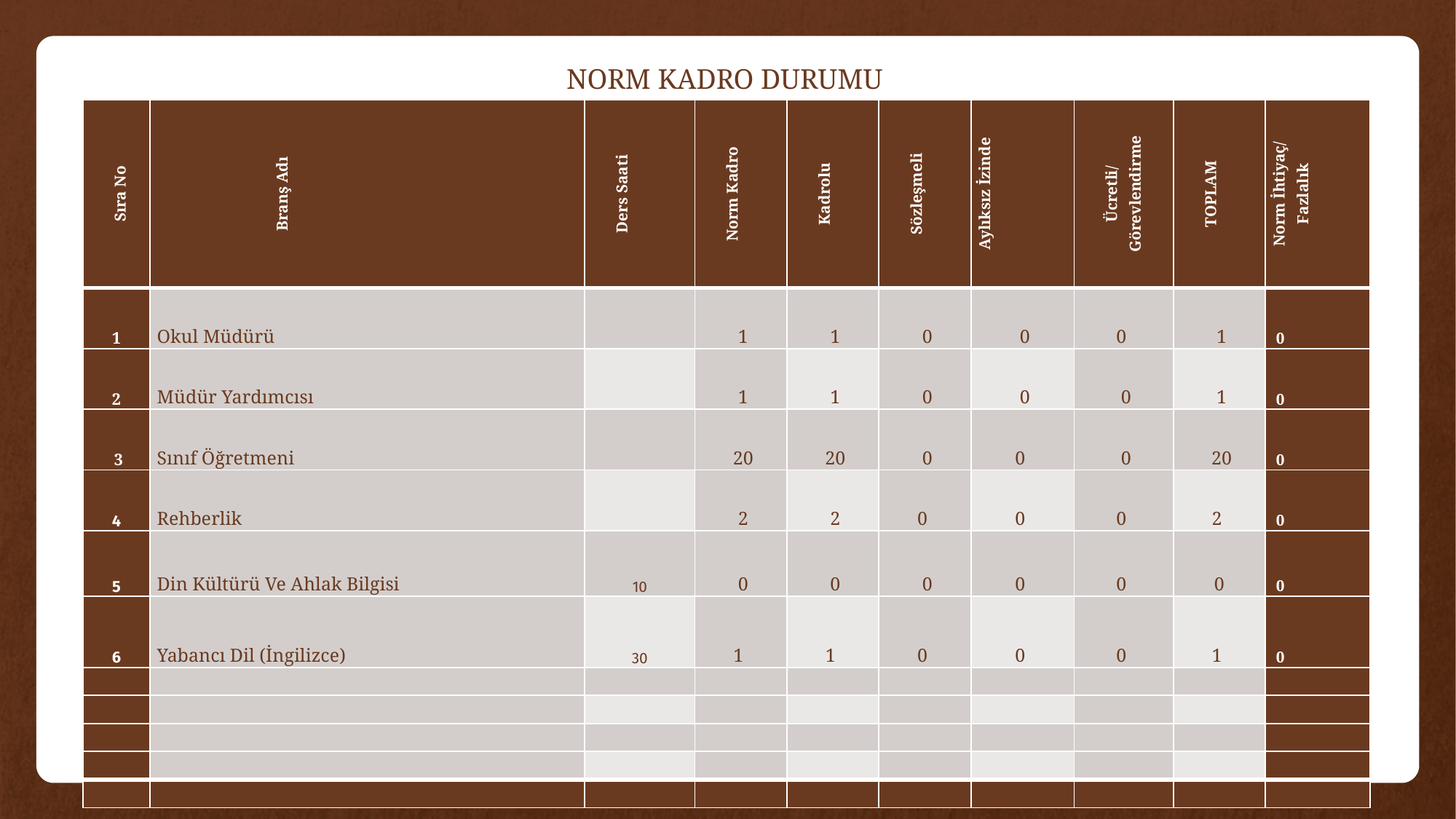

NORM KADRO DURUMU
| Sıra No | Branş Adı | Ders Saati | Norm Kadro | Kadrolu | Sözleşmeli | Aylıksız İzinde | Ücretli/ Görevlendirme | TOPLAM | Norm İhtiyaç/ Fazlalık |
| --- | --- | --- | --- | --- | --- | --- | --- | --- | --- |
| 1 | Okul Müdürü |  | 1 | 1 | 0 | 0 | 0 | 1 | 0 |
| 2 | Müdür Yardımcısı |  | 1 | 1 | 0 | 0 | 0 | 1 | 0 |
| 3 | Sınıf Öğretmeni |  | 20 | 20 | 0 | 0 | 0 | 20 | 0 |
| 4 | Rehberlik |  | 2 | 2 | 0 | 0 | 0 | 2 | 0 |
| 5 | Din Kültürü Ve Ahlak Bilgisi | 10 | 0 | 0 | 0 | 0 | 0 | 0 | 0 |
| 6 | Yabancı Dil (İngilizce) | 30 | 1 | 1 | 0 | 0 | 0 | 1 | 0 |
|  |  |  |  |  |  |  |  |  |  |
|  |  |  |  |  |  |  |  |  |  |
|  |  |  |  |  |  |  |  |  |  |
|  |  |  |  |  |  |  |  |  |  |
|  |  |  |  |  |  |  |  |  |  |